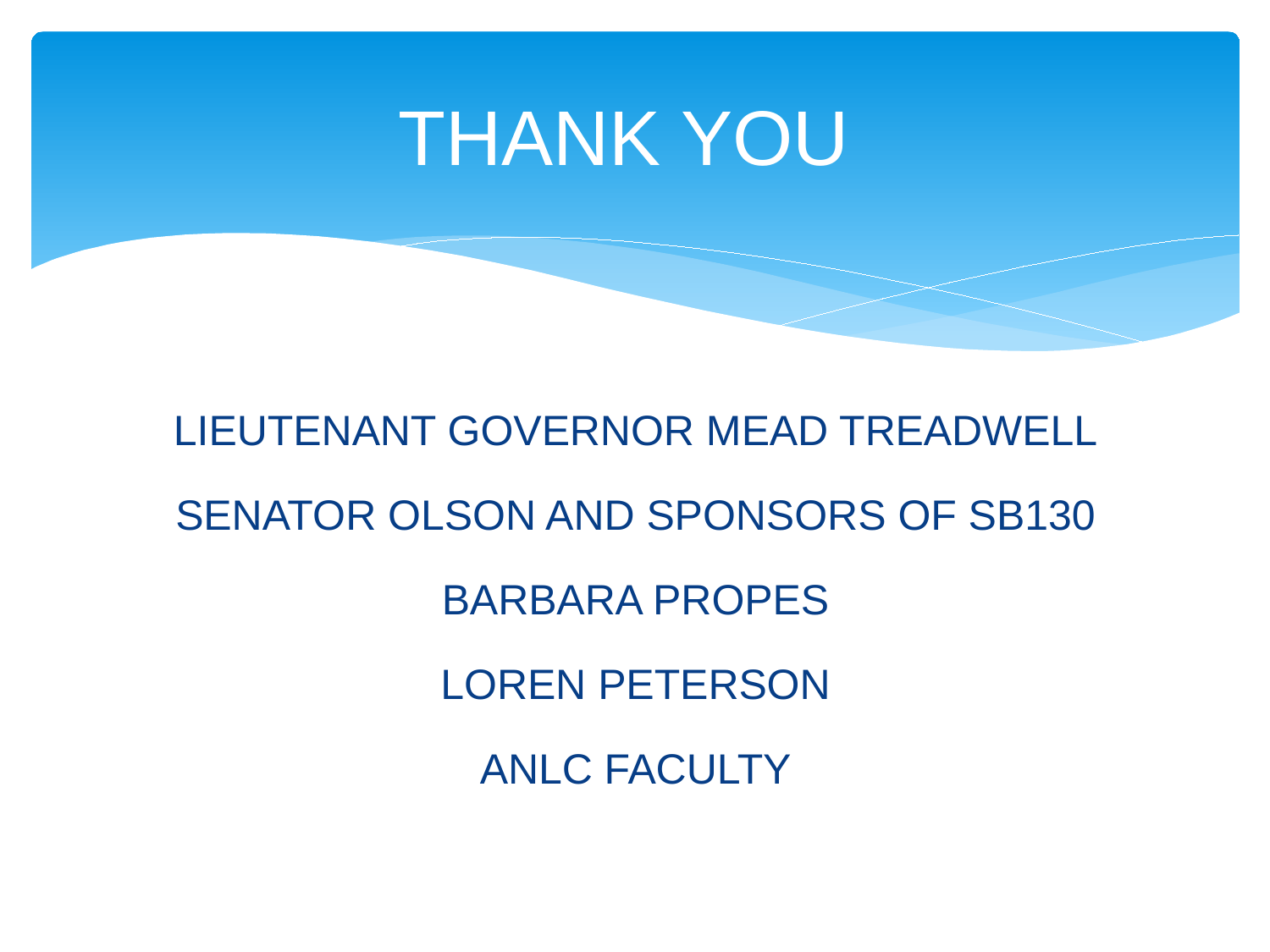

# THANK YOU
LIEUTENANT GOVERNOR MEAD TREADWELL
SENATOR OLSON AND SPONSORS OF SB130
BARBARA PROPES
LOREN PETERSON
ANLC FACULTY